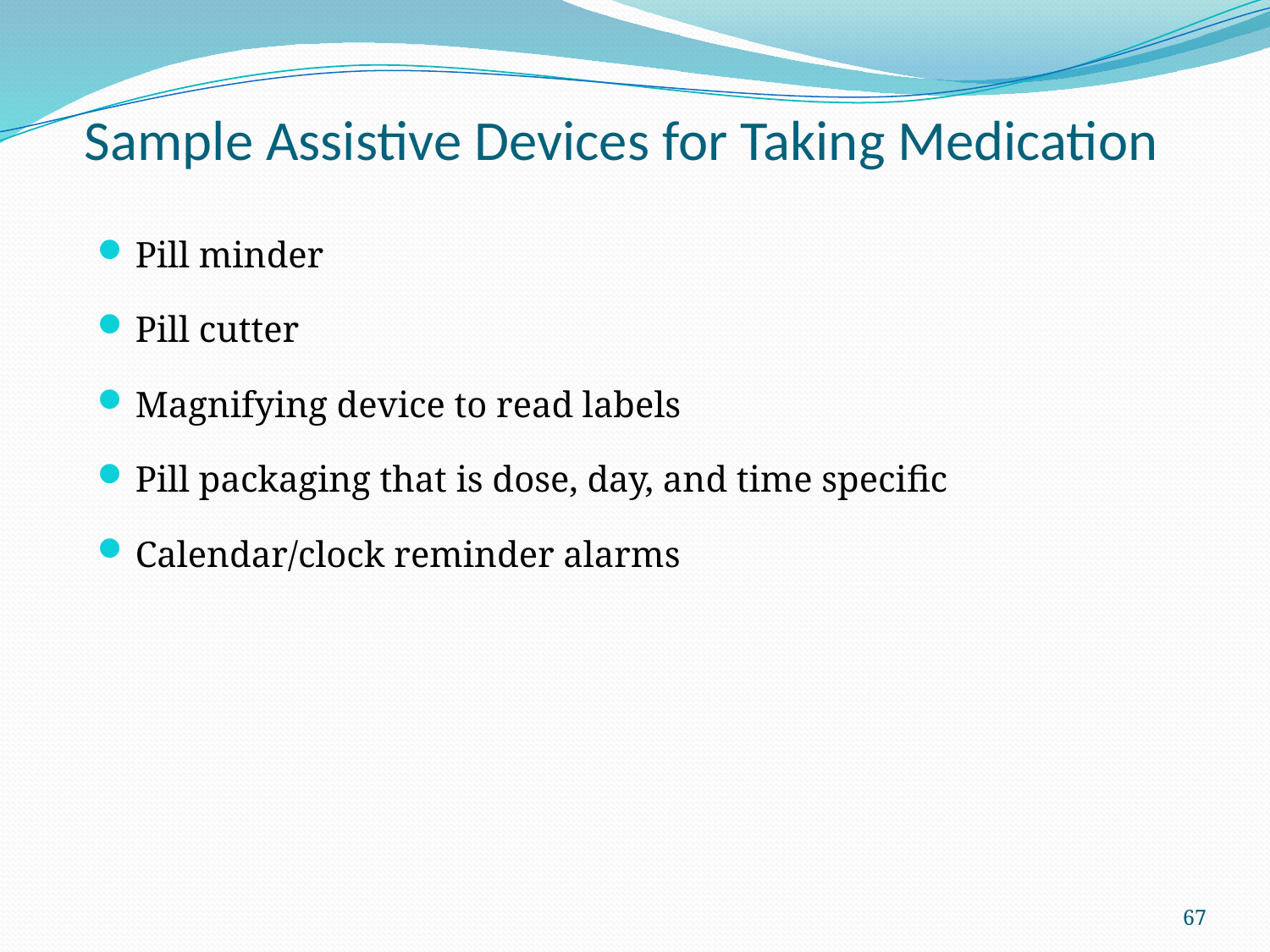

# Sample Assistive Devices for Taking Medication
Pill minder
Pill cutter
Magnifying device to read labels
Pill packaging that is dose, day, and time specific
Calendar/clock reminder alarms

67